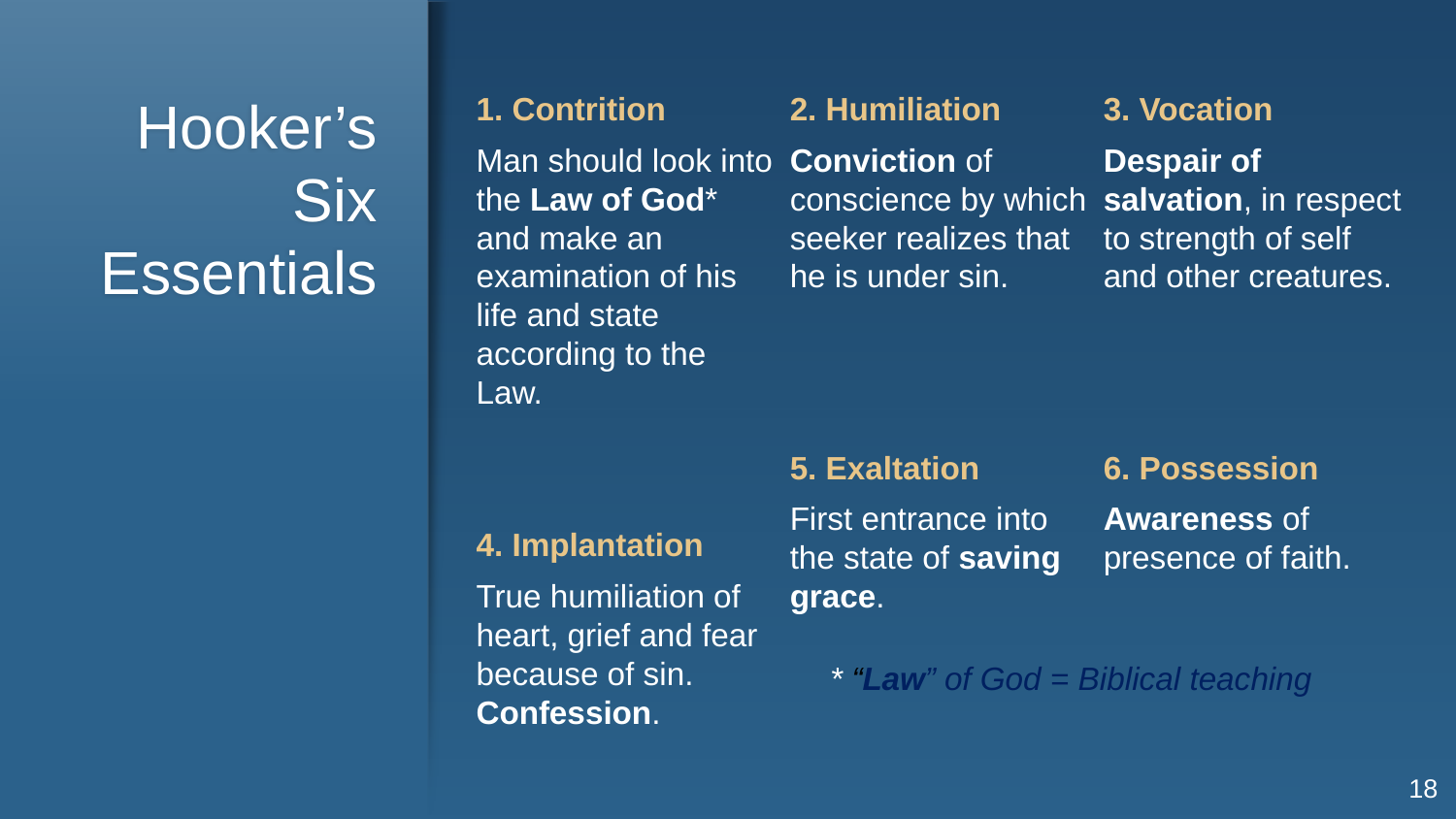

# Hooker’s Six Essentials
1. Contrition
Man should look into the Law of God* and make an examination of his life and state according to the Law.

4. Implantation
True humiliation of heart, grief and fear because of sin. Confession.
2. Humiliation
Conviction of conscience by which seeker realizes that he is under sin.

5. Exaltation
First entrance into the state of saving grace.
3. Vocation
Despair of salvation, in respect to strength of self and other creatures.

6. Possession
Awareness of presence of faith.
* “Law” of God = Biblical teaching
18